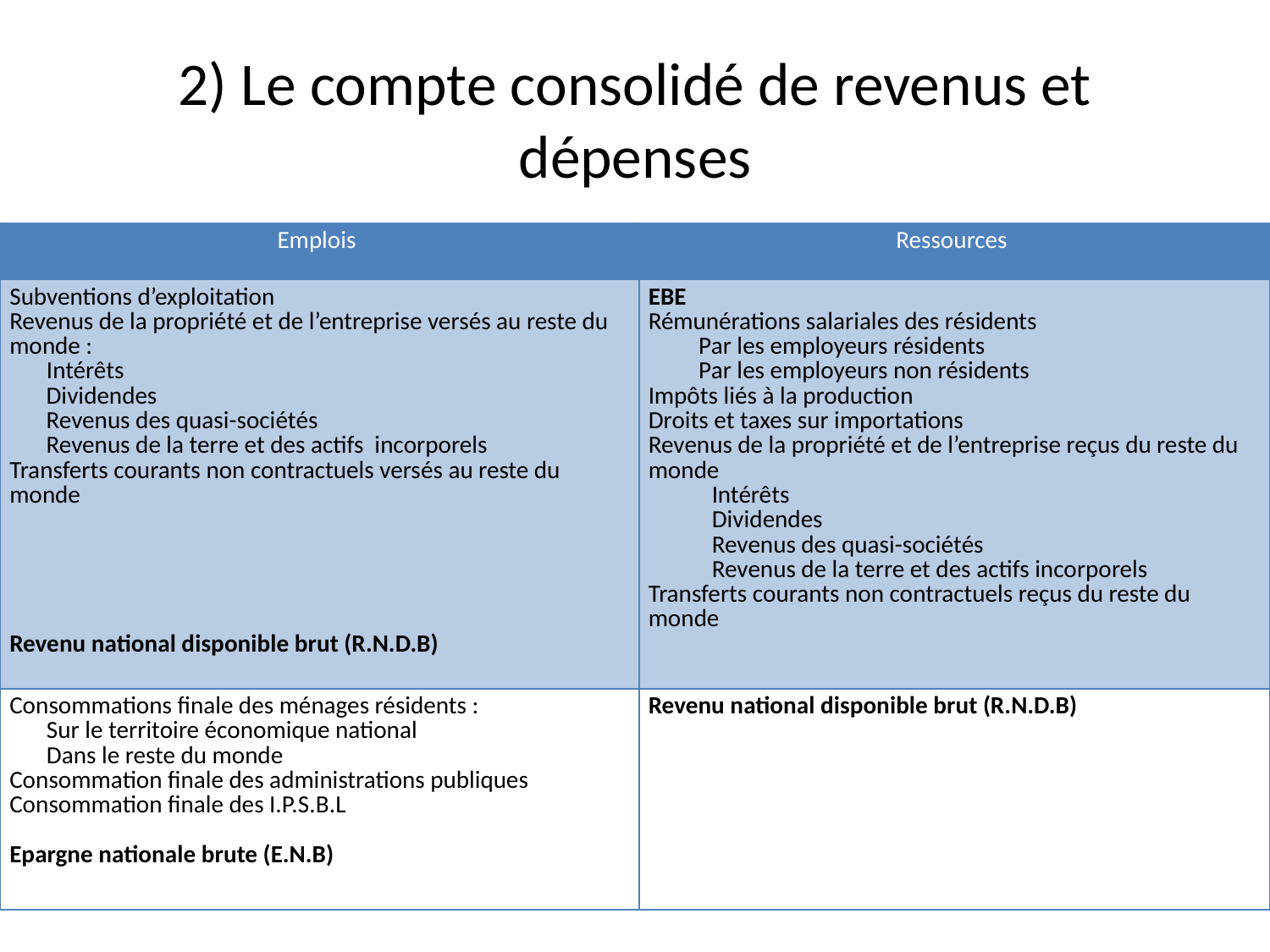

# 2) Le compte consolidé de revenus et dépenses
| Emplois | Ressources |
| --- | --- |
| Subventions d’exploitation Revenus de la propriété et de l’entreprise versés au reste du monde : Intérêts Dividendes Revenus des quasi-sociétés Revenus de la terre et des actifs incorporels Transferts courants non contractuels versés au reste du monde Revenu national disponible brut (R.N.D.B) | EBE Rémunérations salariales des résidents Par les employeurs résidents Par les employeurs non résidents Impôts liés à la production Droits et taxes sur importations Revenus de la propriété et de l’entreprise reçus du reste du monde Intérêts Dividendes Revenus des quasi-sociétés Revenus de la terre et des actifs incorporels Transferts courants non contractuels reçus du reste du monde |
| Consommations finale des ménages résidents : Sur le territoire économique national Dans le reste du monde Consommation finale des administrations publiques Consommation finale des I.P.S.B.L Epargne nationale brute (E.N.B) | Revenu national disponible brut (R.N.D.B) |